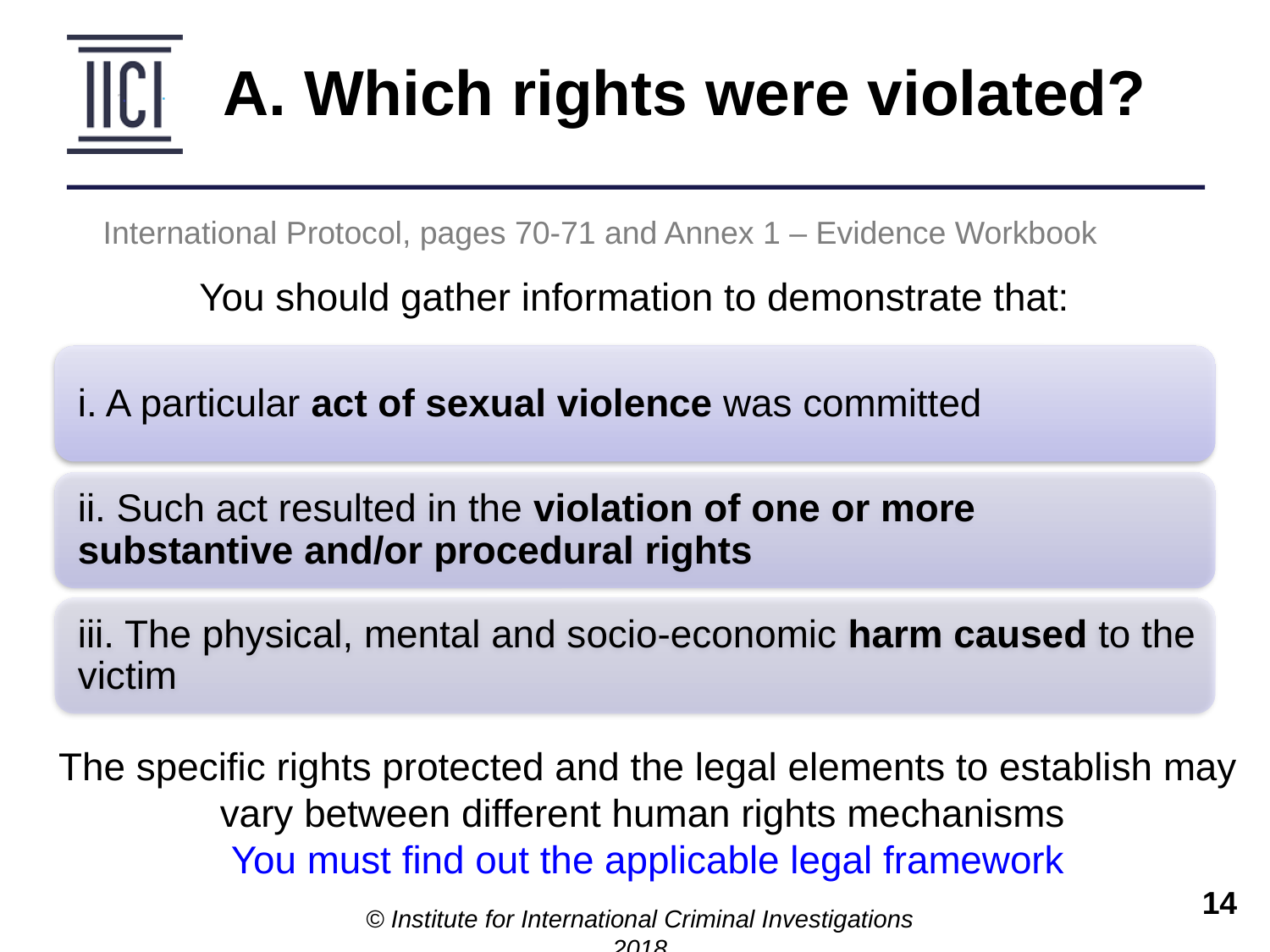

A. Which rights were violated?
International Protocol, pages 70-71 and Annex 1 – Evidence Workbook

	You should gather information to demonstrate that:

i. A particular act of sexual violence was committed
ii. Such act resulted in the violation of one or more substantive and/or procedural rights
iii. The physical, mental and socio-economic harm caused to the victim
The specific rights protected and the legal elements to establish may vary between different human rights mechanisms
You must find out the applicable legal framework

© Institute for International Criminal Investigations 2018
 	14